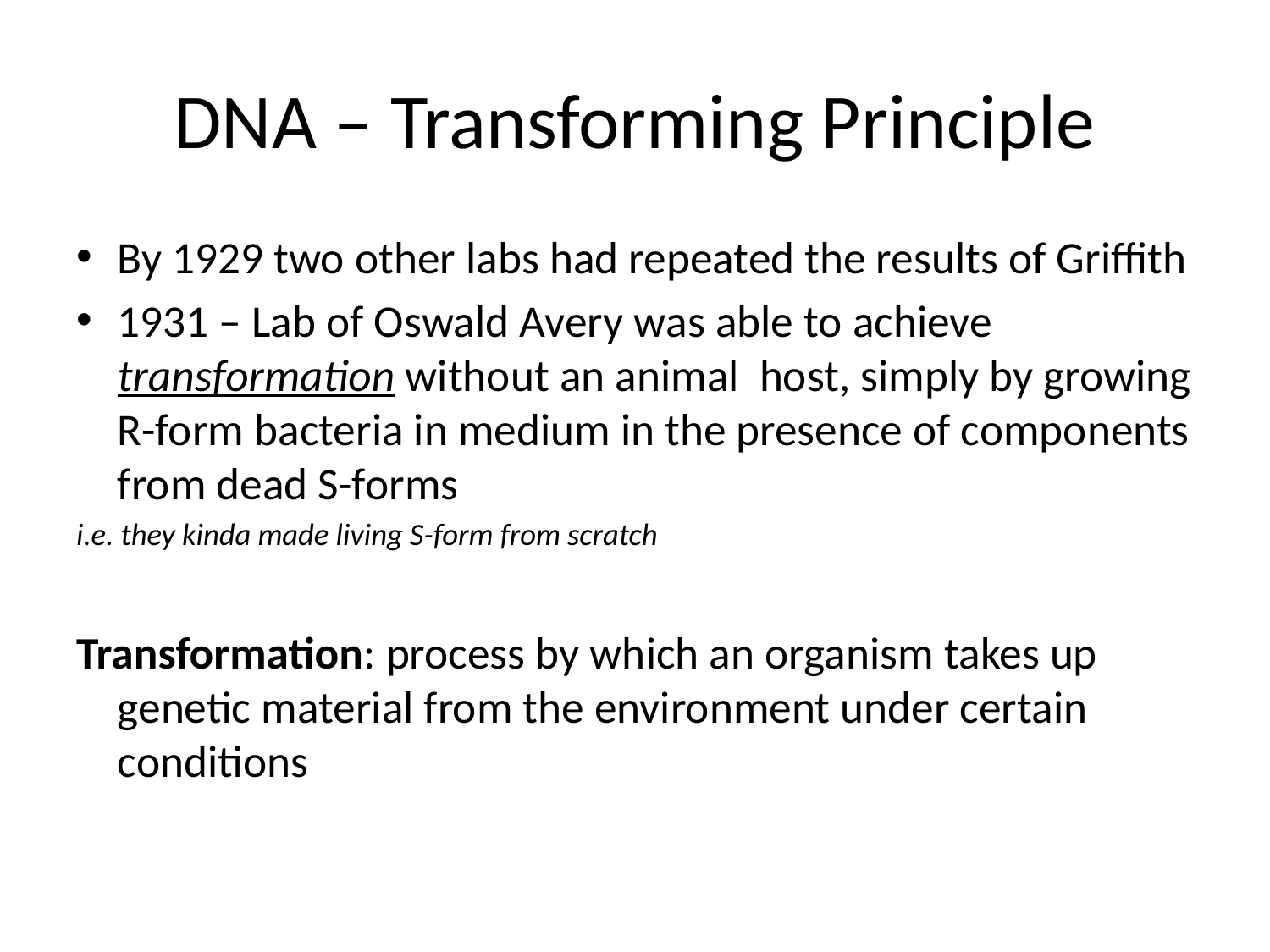

# DNA – Transforming Principle
By 1929 two other labs had repeated the results of Griffith
1931 – Lab of Oswald Avery was able to achieve transformation without an animal  host, simply by growing R-form bacteria in medium in the presence of components from dead S-forms
i.e. they kinda made living S-form from scratch

Transformation: process by which an organism takes up genetic material from the environment under certain conditions